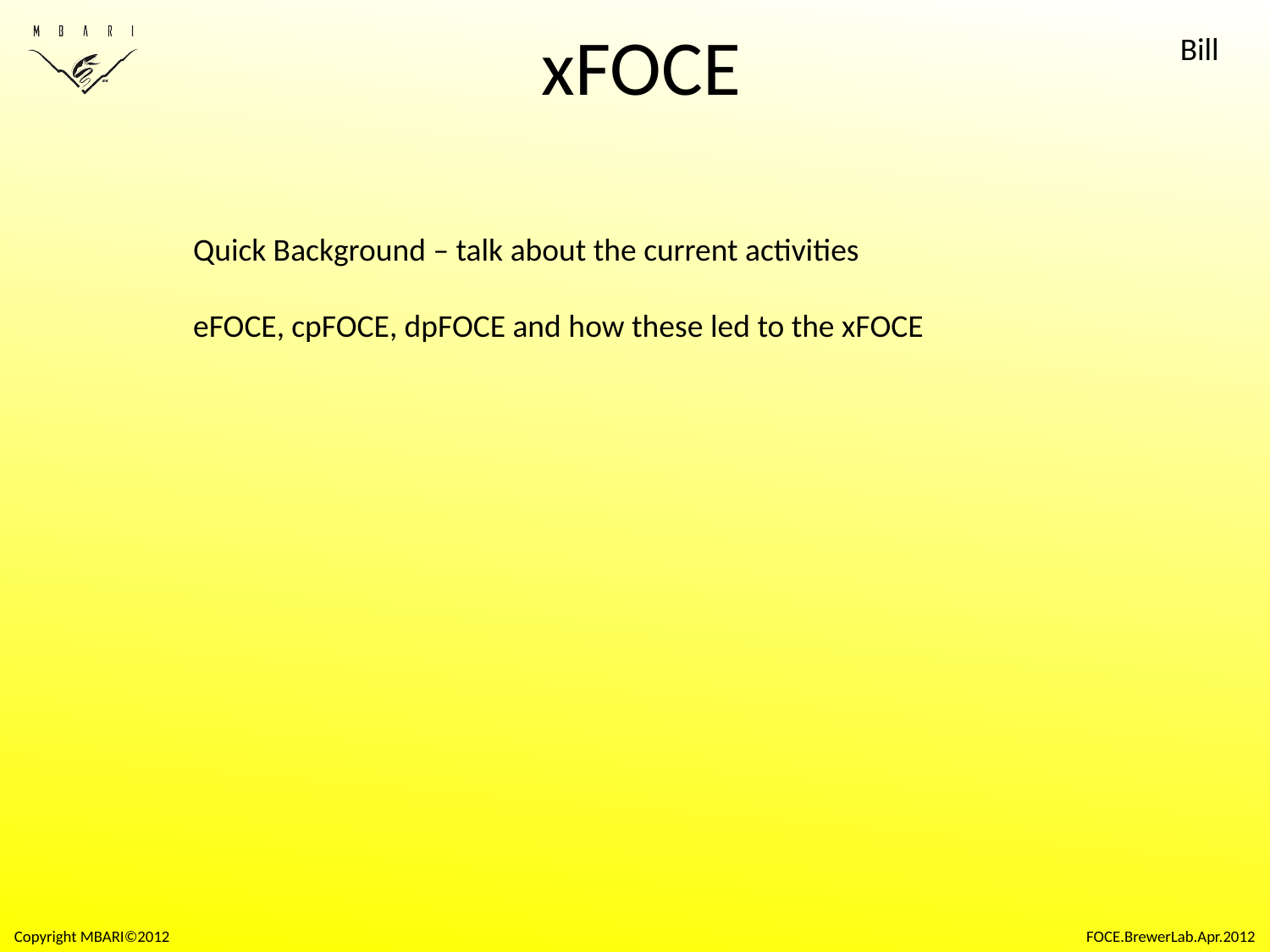

# xFOCE
Bill
Quick Background – talk about the current activities

eFOCE, cpFOCE, dpFOCE and how these led to the xFOCE